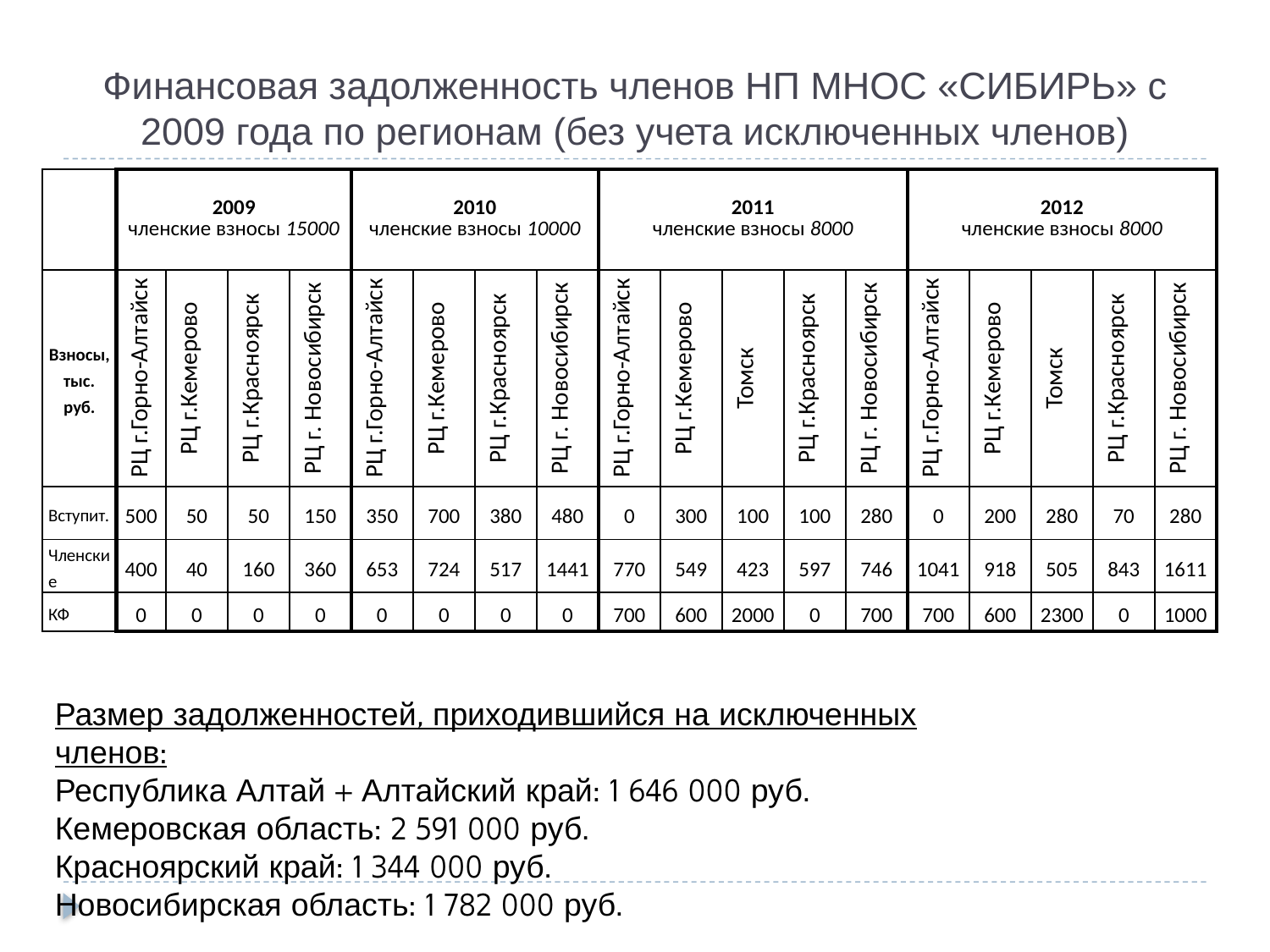

# Финансовая задолженность членов НП МНОС «СИБИРЬ» с 2009 года по регионам (без учета исключенных членов)
|  | 2009 членские взносы 15000 |  |  |  | 2010 членские взносы 10000 |  |  |  | 2011 членские взносы 8000 |  |  |  |  | 2012 членские взносы 8000 |  |  |  |  |
| --- | --- | --- | --- | --- | --- | --- | --- | --- | --- | --- | --- | --- | --- | --- | --- | --- | --- | --- |
| Взносы, тыс. руб. | РЦ г.Горно-Алтайск | РЦ г.Кемерово | РЦ г.Красноярск | РЦ г. Новосибирск | РЦ г.Горно-Алтайск | РЦ г.Кемерово | РЦ г.Красноярск | РЦ г. Новосибирск | РЦ г.Горно-Алтайск | РЦ г.Кемерово | Томск | РЦ г.Красноярск | РЦ г. Новосибирск | РЦ г.Горно-Алтайск | РЦ г.Кемерово | Томск | РЦ г.Красноярск | РЦ г. Новосибирск |
| Вступит. | 500 | 50 | 50 | 150 | 350 | 700 | 380 | 480 | 0 | 300 | 100 | 100 | 280 | 0 | 200 | 280 | 70 | 280 |
| Членские | 400 | 40 | 160 | 360 | 653 | 724 | 517 | 1441 | 770 | 549 | 423 | 597 | 746 | 1041 | 918 | 505 | 843 | 1611 |
| КФ | 0 | 0 | 0 | 0 | 0 | 0 | 0 | 0 | 700 | 600 | 2000 | 0 | 700 | 700 | 600 | 2300 | 0 | 1000 |
Размер задолженностей, приходившийся на исключенных членов:
Республика Алтай + Алтайский край: 1 646 000 руб.
Кемеровская область: 2 591 000 руб.
Красноярский край: 1 344 000 руб.
Новосибирская область: 1 782 000 руб.